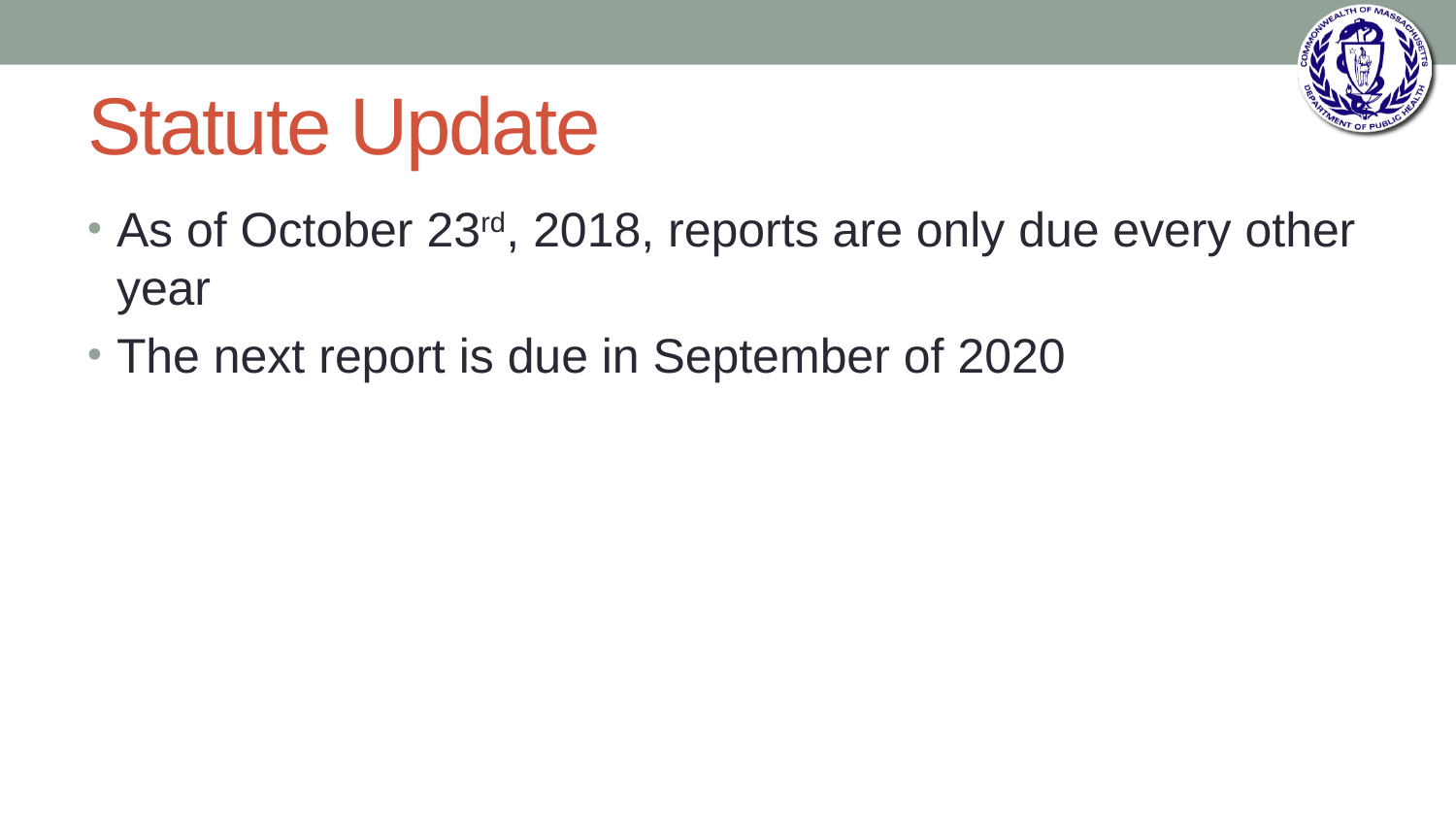

# Statute Update
As of October 23rd, 2018, reports are only due every other year
The next report is due in September of 2020